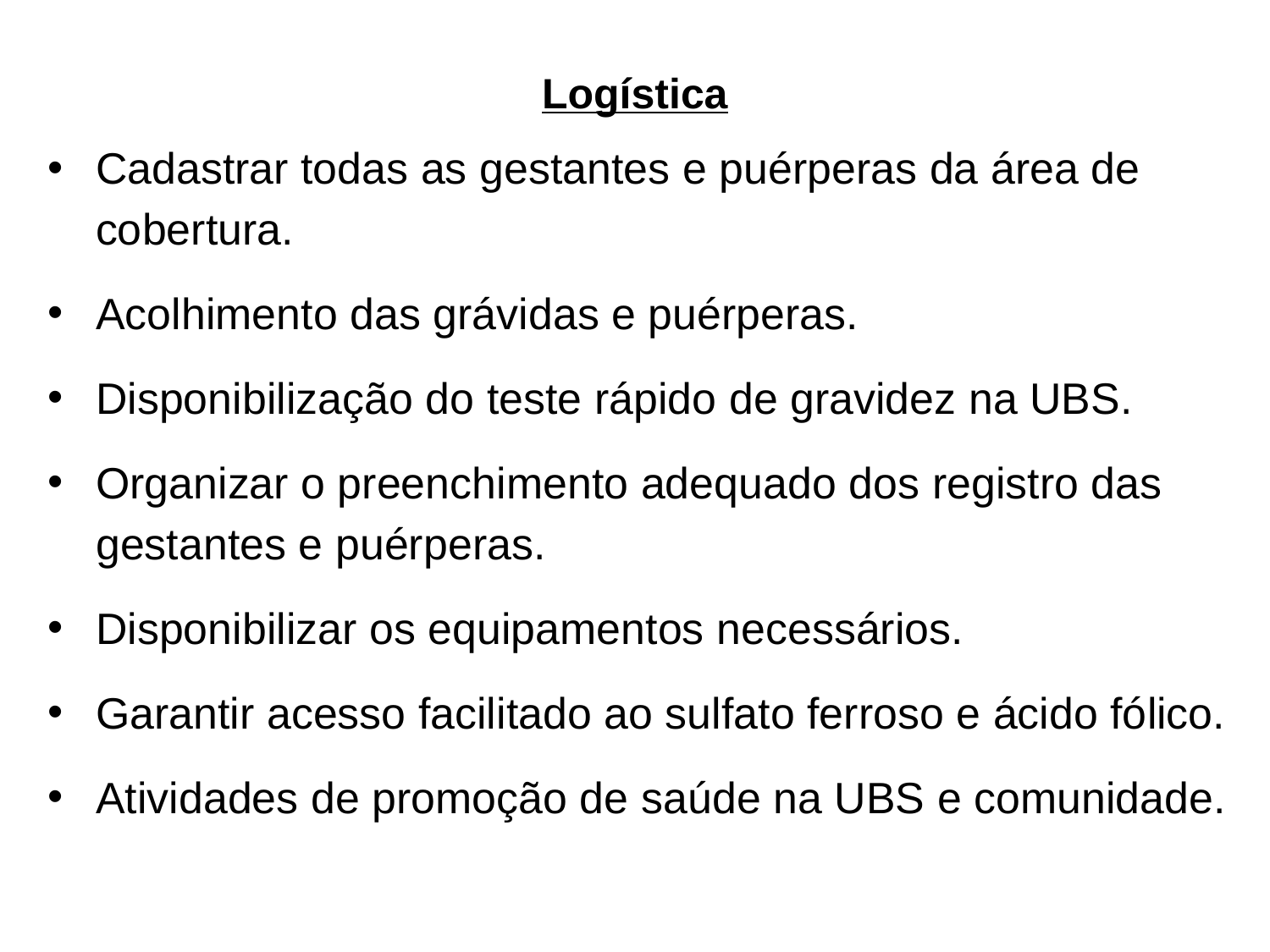

# Logística
Cadastrar todas as gestantes e puérperas da área de cobertura.
Acolhimento das grávidas e puérperas.
Disponibilização do teste rápido de gravidez na UBS.
Organizar o preenchimento adequado dos registro das gestantes e puérperas.
Disponibilizar os equipamentos necessários.
Garantir acesso facilitado ao sulfato ferroso e ácido fólico.
Atividades de promoção de saúde na UBS e comunidade.